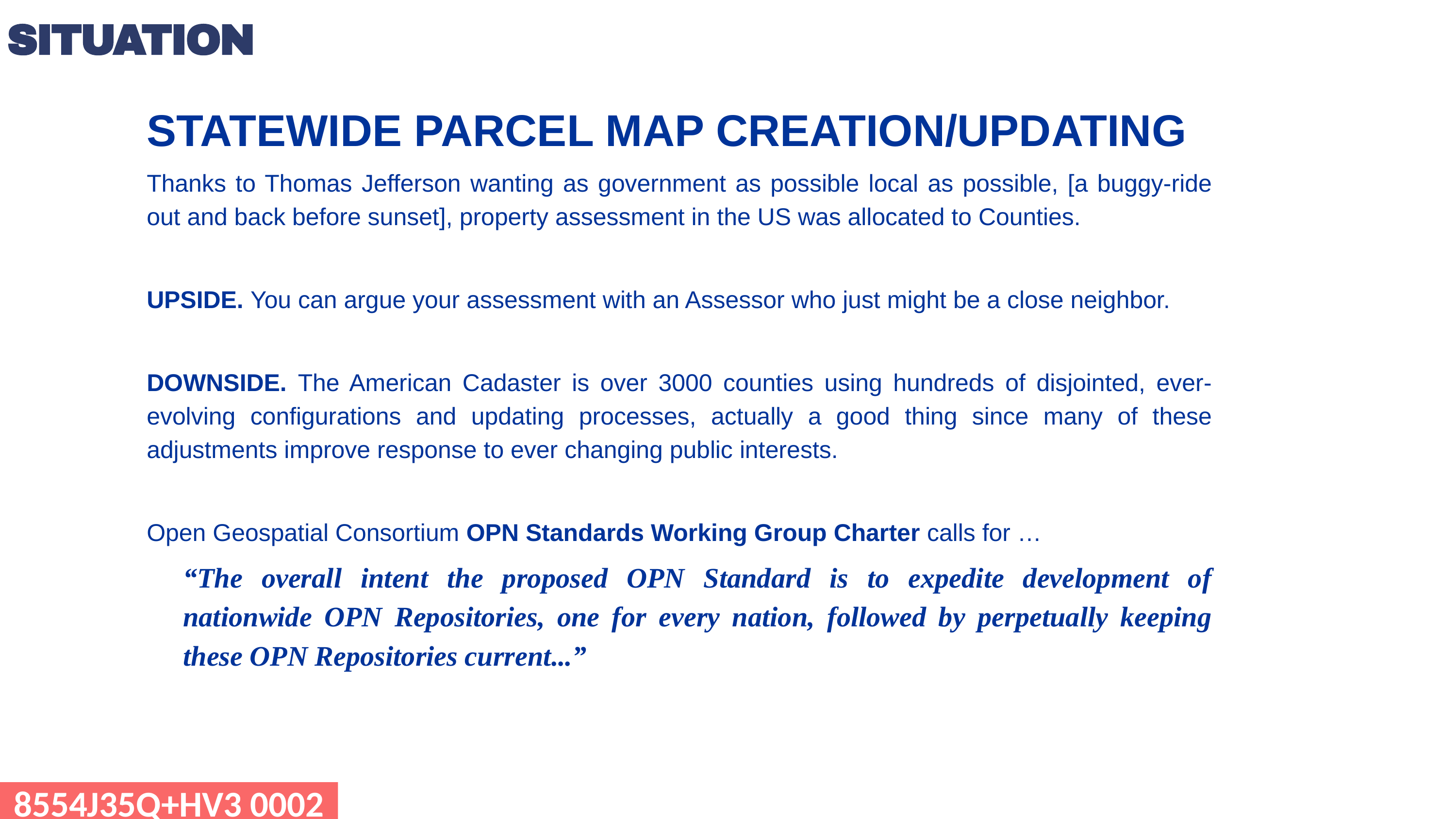

SITUATION
STATEWIDE PARCEL MAP CREATION/UPDATING
Thanks to Thomas Jefferson wanting as government as possible local as possible, [a buggy-ride out and back before sunset], property assessment in the US was allocated to Counties.

UPSIDE. You can argue your assessment with an Assessor who just might be a close neighbor.

DOWNSIDE. The American Cadaster is over 3000 counties using hundreds of disjointed, ever-evolving configurations and updating processes, actually a good thing since many of these adjustments improve response to ever changing public interests.

Open Geospatial Consortium OPN Standards Working Group Charter calls for …
“The overall intent the proposed OPN Standard is to expedite development of nationwide OPN Repositories, one for every nation, followed by perpetually keeping these OPN Repositories current...”